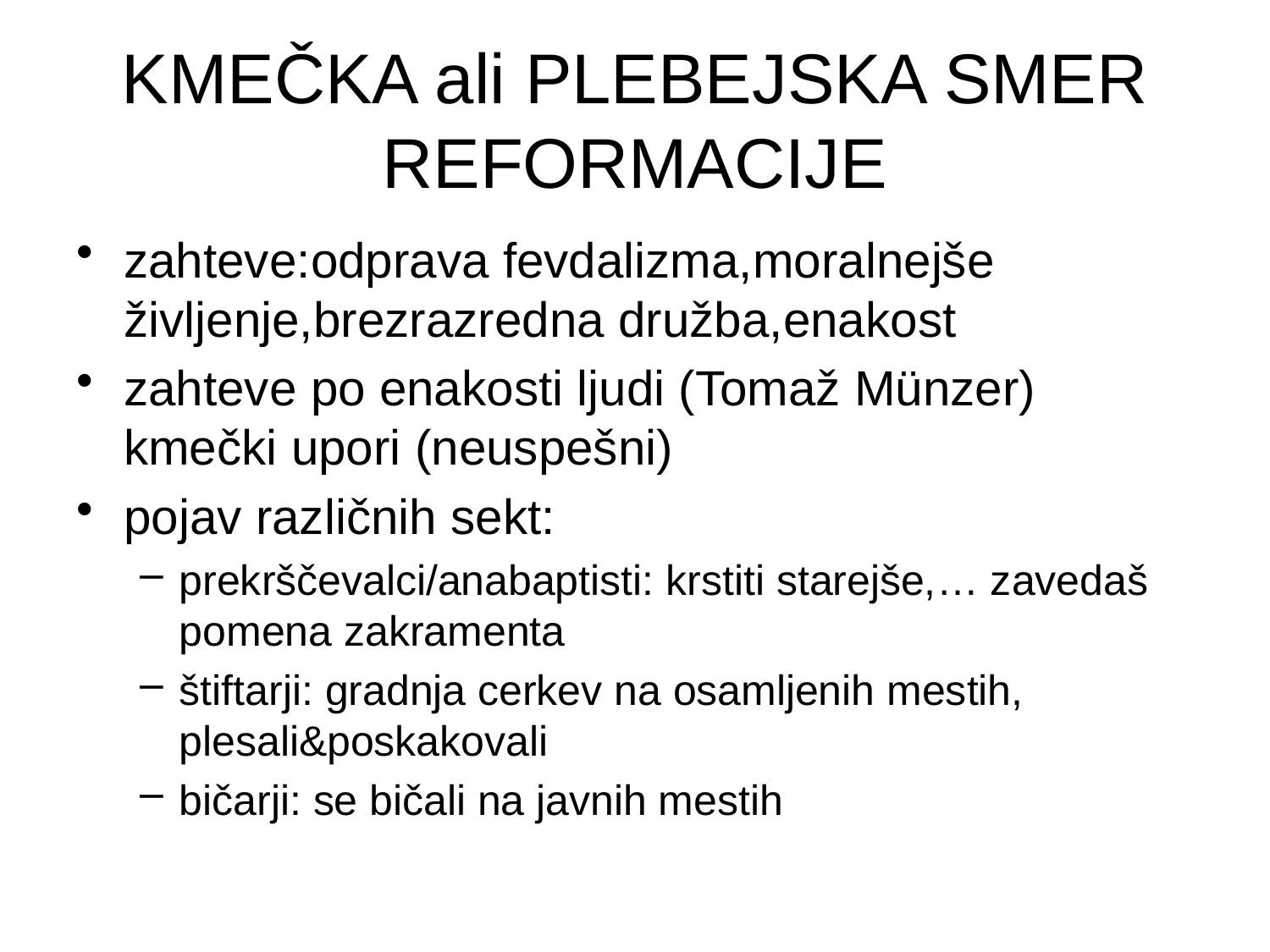

# KMEČKA ali PLEBEJSKA SMER REFORMACIJE
zahteve:odprava fevdalizma,moralnejše življenje,brezrazredna družba,enakost
zahteve po enakosti ljudi (Tomaž Münzer) kmečki upori (neuspešni)
pojav različnih sekt:
prekrščevalci/anabaptisti: krstiti starejše,… zavedaš pomena zakramenta
štiftarji: gradnja cerkev na osamljenih mestih, plesali&poskakovali
bičarji: se bičali na javnih mestih